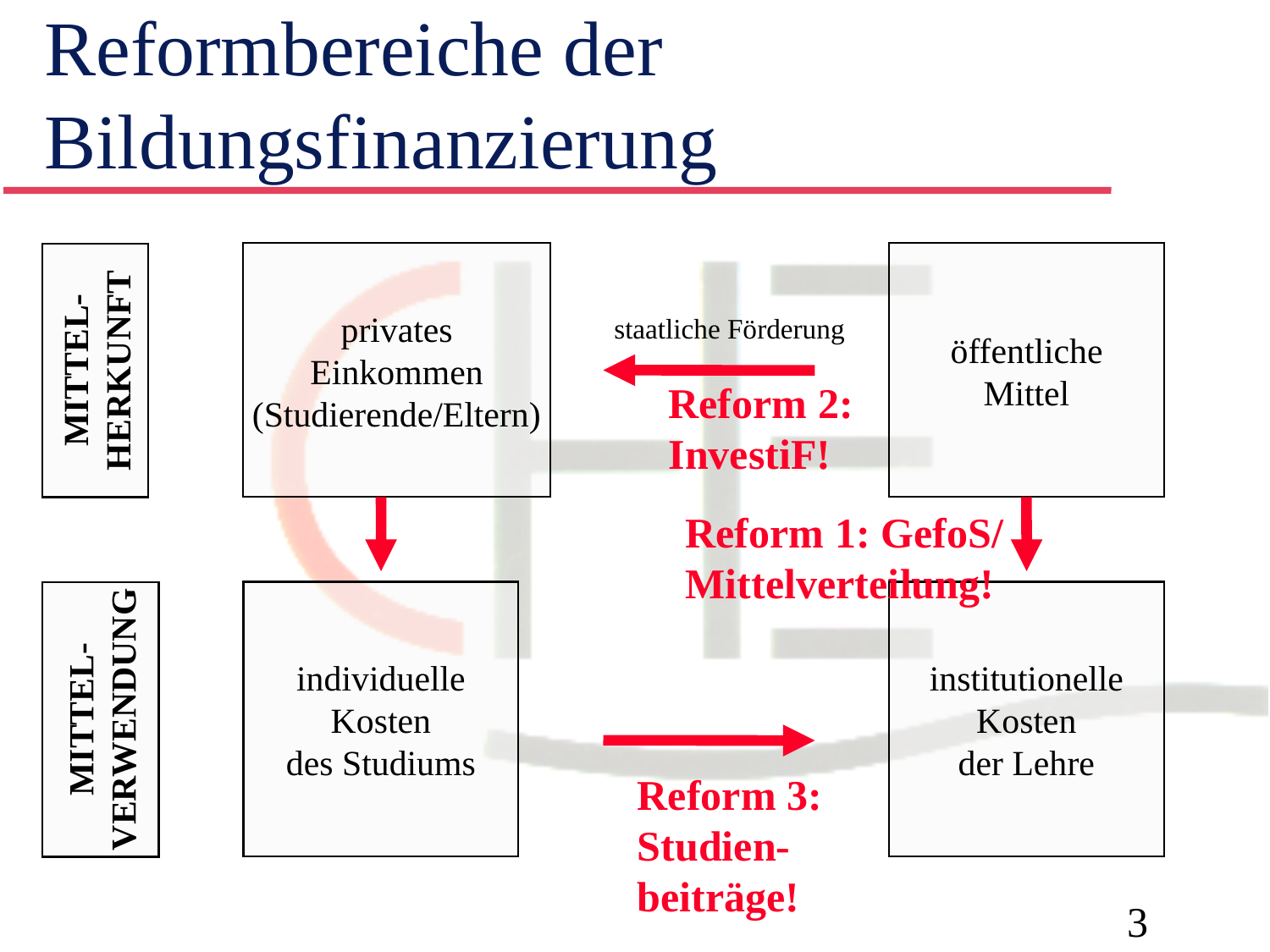

# Reformbereiche der Bildungsfinanzierung
MITTEL-
HERKUNFT
privates
Einkommen
(Studierende/Eltern)
öffentliche
Mittel
staatliche Förderung

Reform 2:
InvestiF!

Reform 1: GefoS/
Mittelverteilung!
MITTEL-
VERWENDUNG
individuelle
Kosten
des Studiums
institutionelle
Kosten
der Lehre

Reform 3:
Studien-
beiträge!